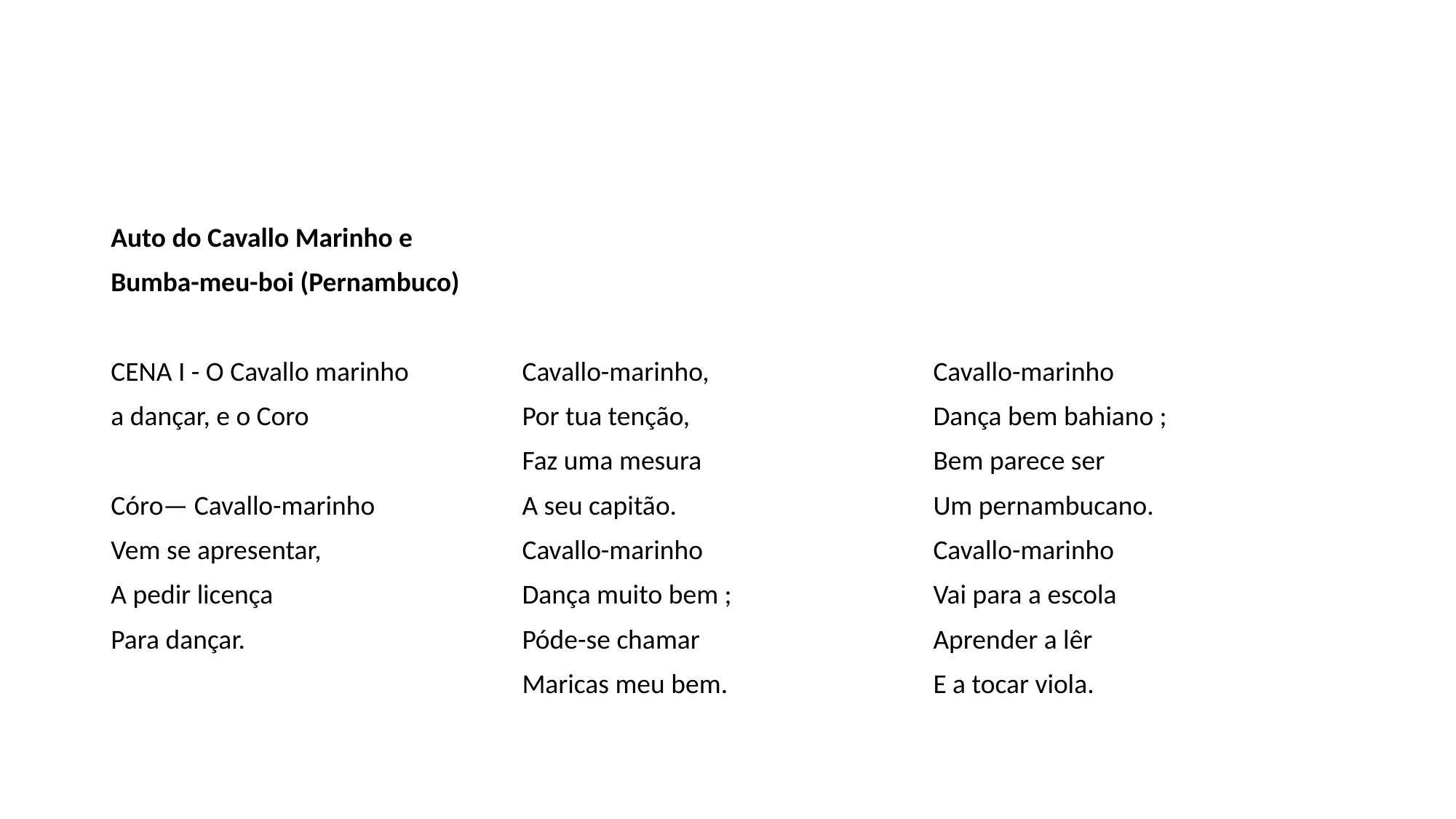

Auto do Cavallo Marinho e
Bumba-meu-boi (Pernambuco)

CENA I - O Cavallo marinho
a dançar, e o Coro

Córo— Cavallo-marinho
Vem se apresentar,
A pedir licença
Para dançar.

Cavallo-marinho,
Por tua tenção,
Faz uma mesura
A seu capitão.
Cavallo-marinho
Dança muito bem ;
Póde-se chamar
Maricas meu bem.

Cavallo-marinho
Dança bem bahiano ;
Bem parece ser
Um pernambucano.
Cavallo-marinho
Vai para a escola
Aprender a lêr
E a tocar viola.